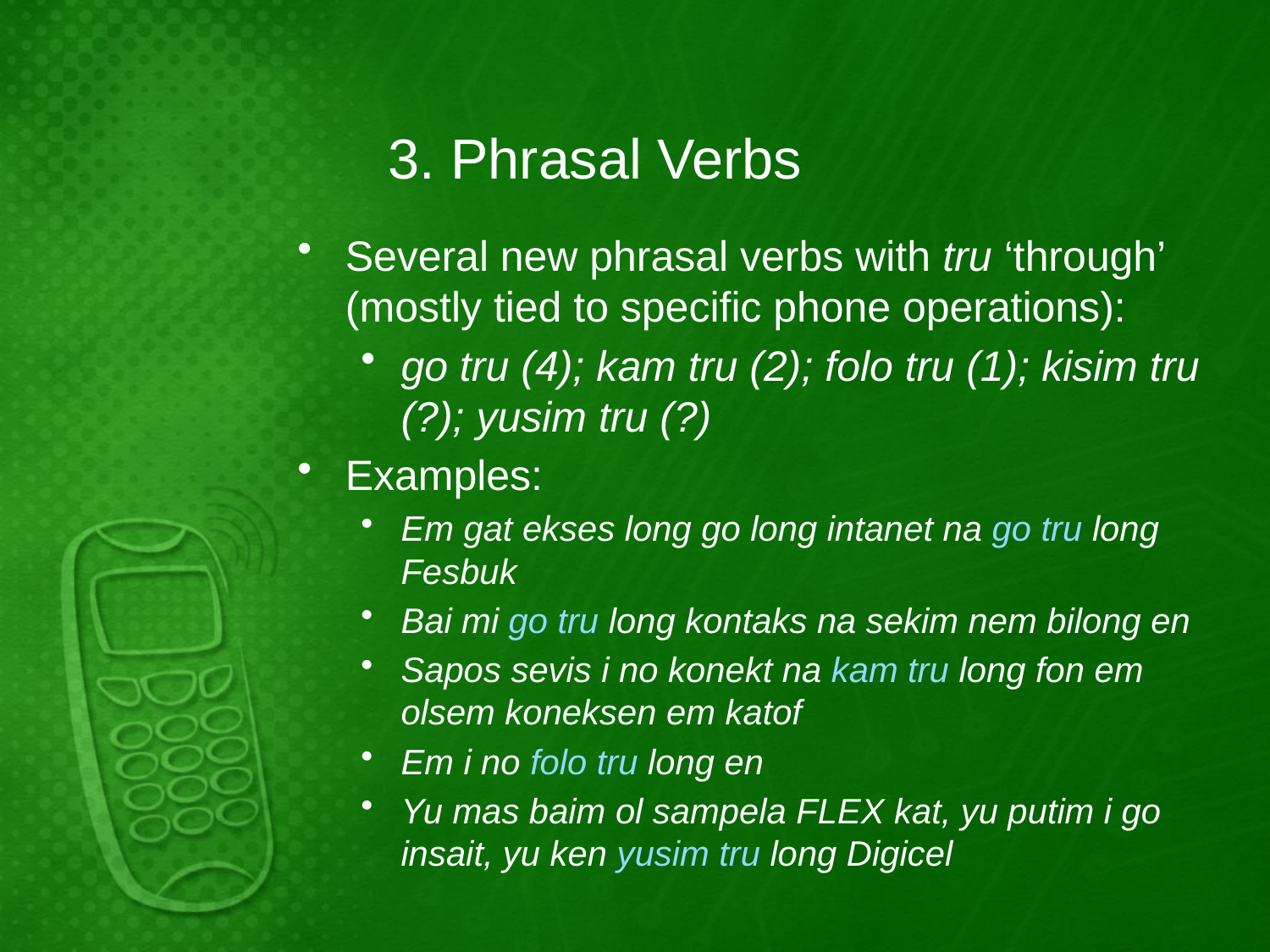

# 3. Phrasal Verbs
Several new phrasal verbs with tru ‘through’ (mostly tied to specific phone operations):
go tru (4); kam tru (2); folo tru (1); kisim tru (?); yusim tru (?)
Examples:
Em gat ekses long go long intanet na go tru long Fesbuk
Bai mi go tru long kontaks na sekim nem bilong en
Sapos sevis i no konekt na kam tru long fon em olsem koneksen em katof
Em i no folo tru long en
Yu mas baim ol sampela FLEX kat, yu putim i go insait, yu ken yusim tru long Digicel